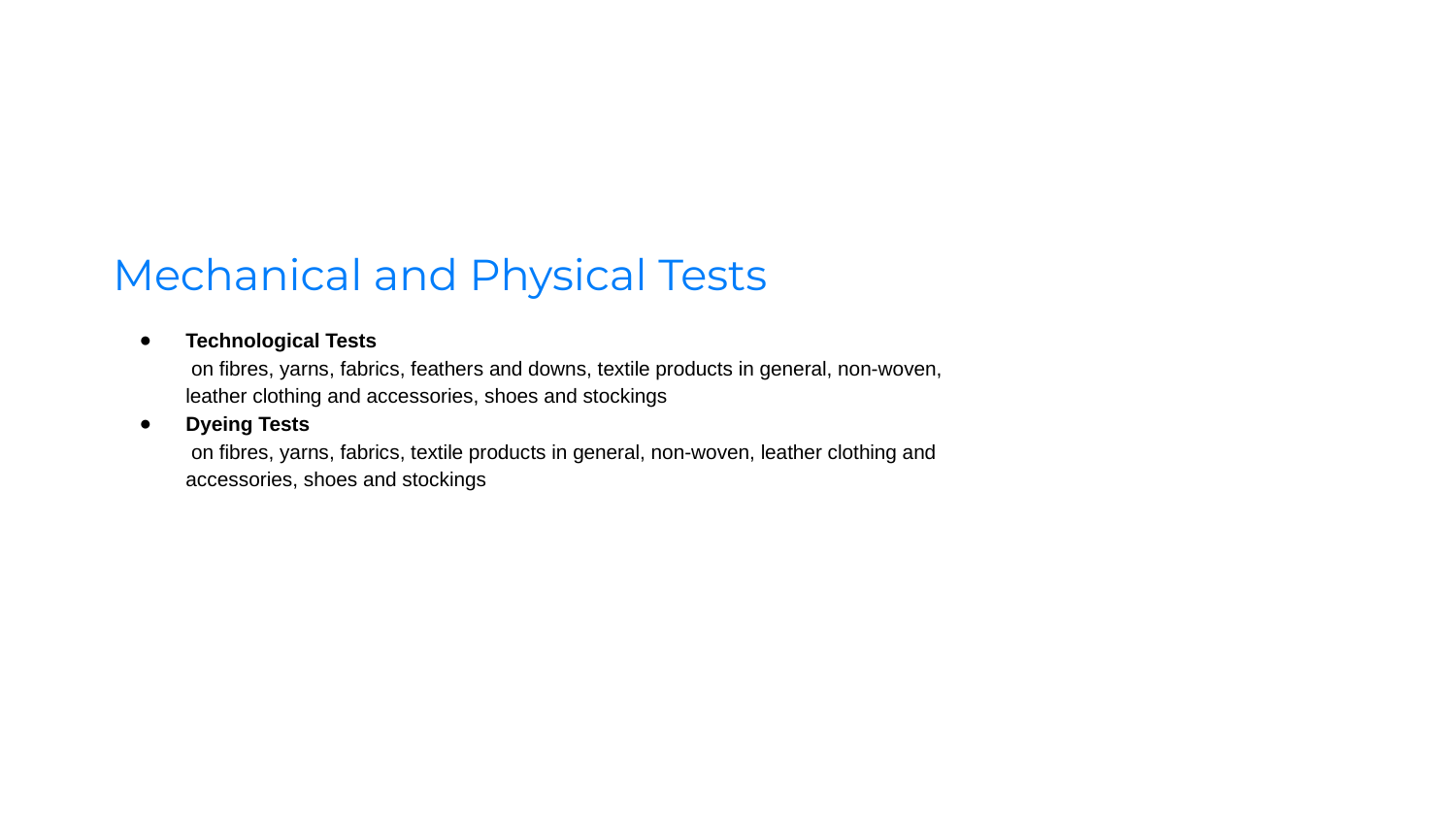

Mechanical and Physical Tests
Technological Tests
 on fibres, yarns, fabrics, feathers and downs, textile products in general, non-woven, leather clothing and accessories, shoes and stockings
Dyeing Tests
 on fibres, yarns, fabrics, textile products in general, non-woven, leather clothing and accessories, shoes and stockings